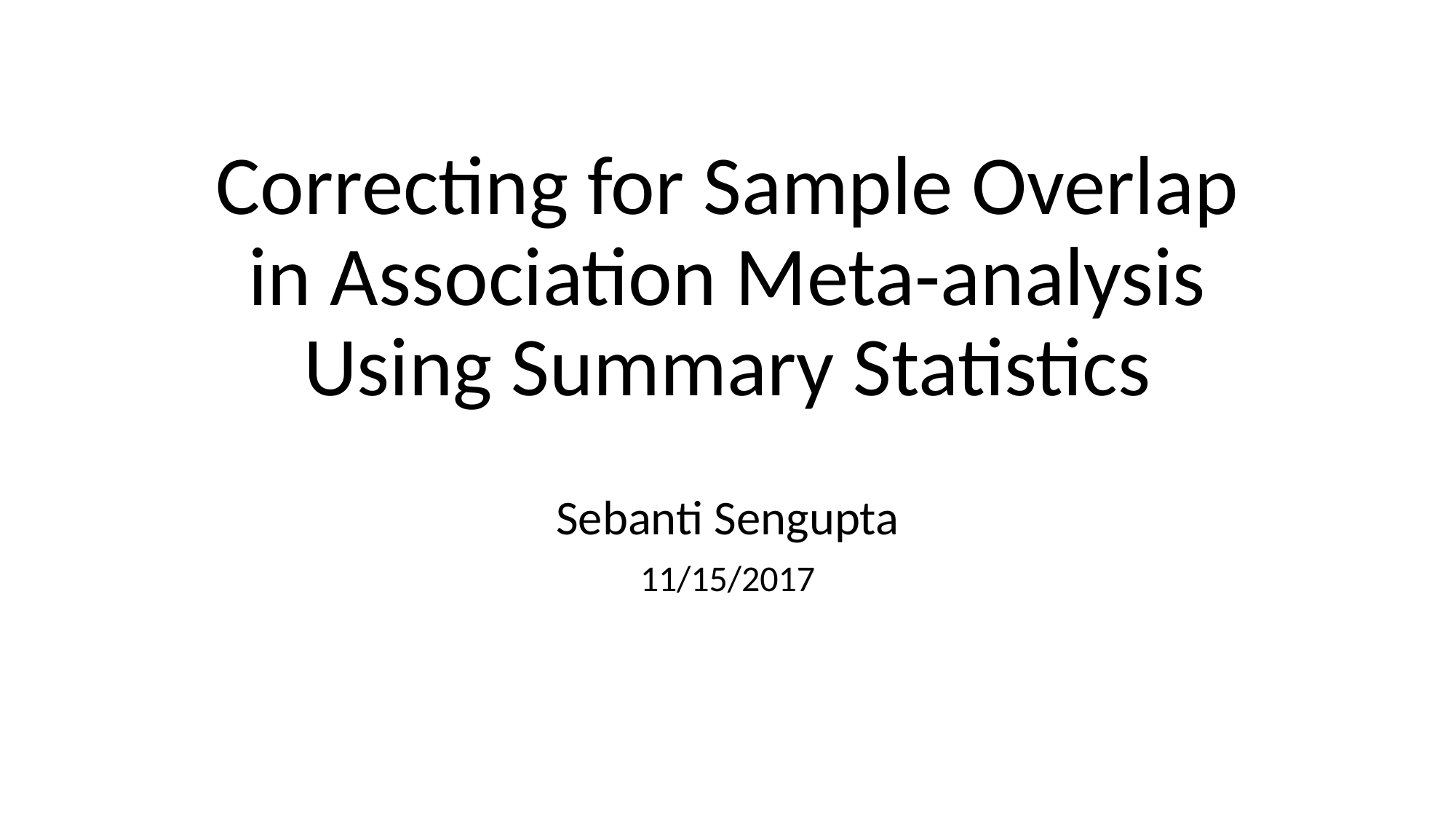

# Correcting for Sample Overlap in Association Meta-analysis Using Summary Statistics
Sebanti Sengupta
11/15/2017